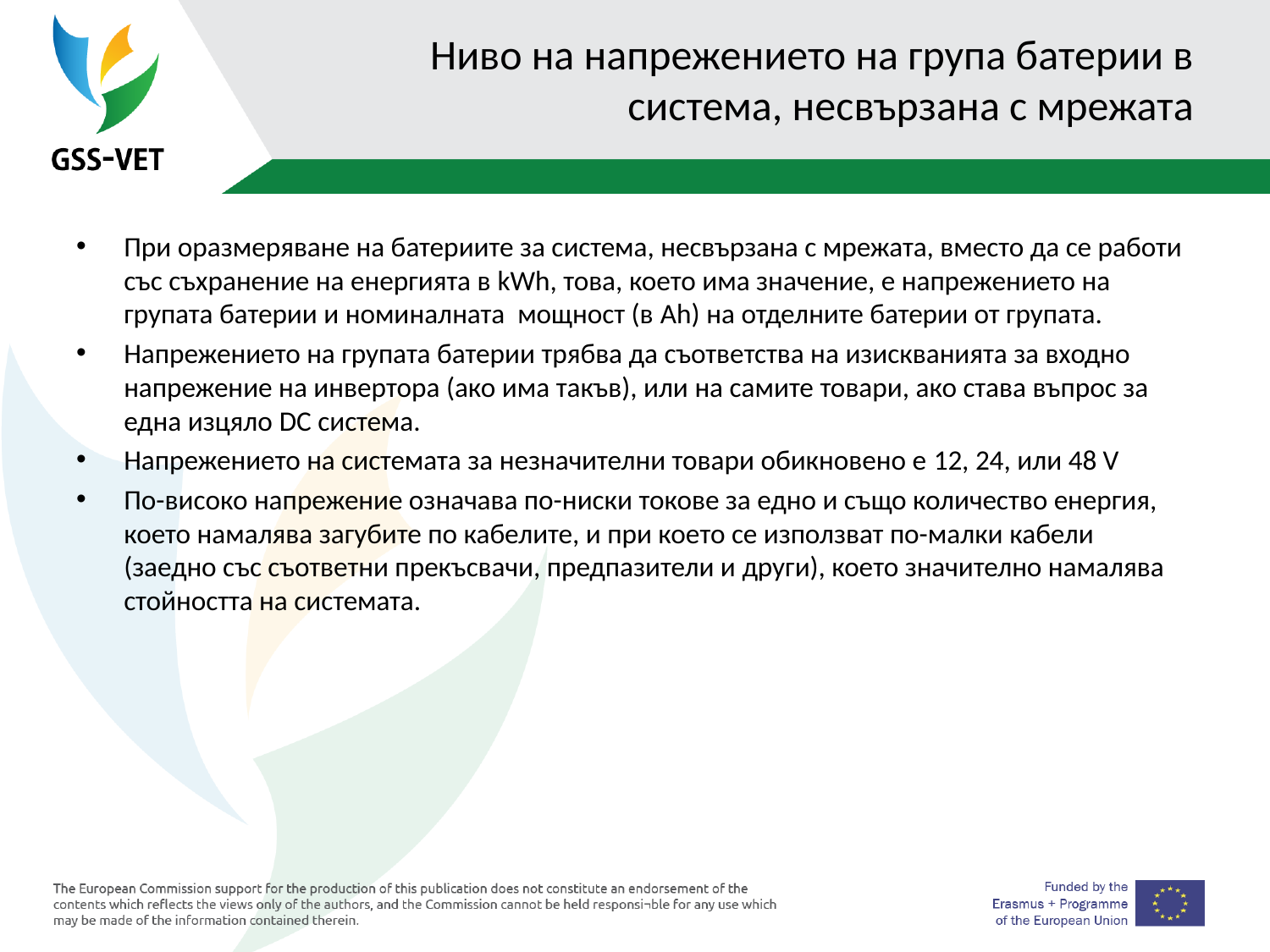

# Ниво на напрежението на група батерии в система, несвързана с мрежата
При оразмеряване на батериите за система, несвързана с мрежата, вместо да се работи със съхранение на енергията в kWh, това, което има значение, е напрежението на групата батерии и номиналната  мощност (в Ah) на отделните батерии от групата.
Напрежението на групата батерии трябва да съответства на изискванията за входно напрежение на инвертора (ако има такъв), или на самите товари, ако става въпрос за една изцяло DC система.
Напрежението на системата за незначителни товари обикновено е 12, 24, или 48 V
По-високо напрежение означава по-ниски токове за едно и също количество енергия, което намалява загубите по кабелите, и при което се използват по-малки кабели (заедно със съответни прекъсвачи, предпазители и други), което значително намалява стойността на системата.